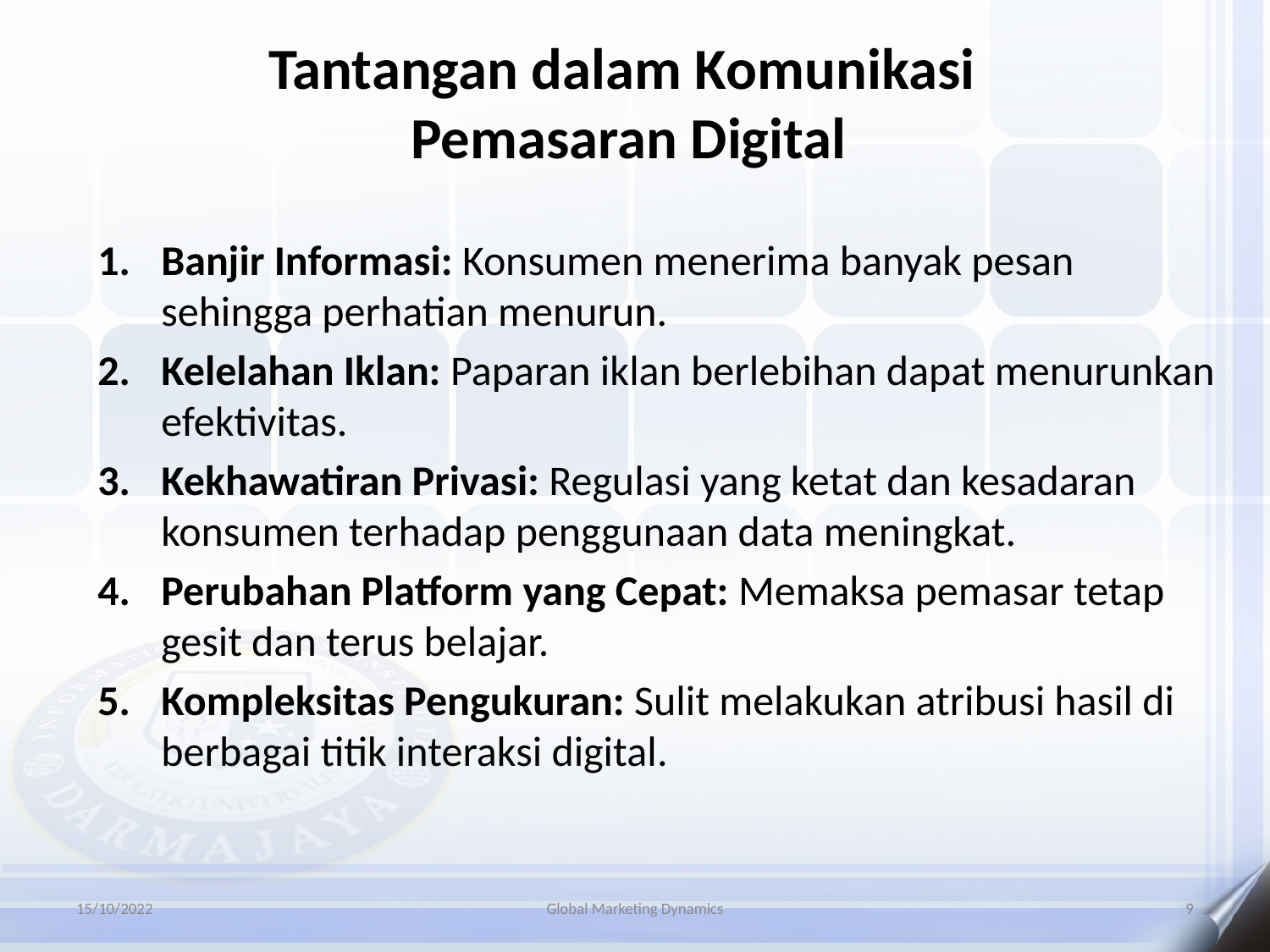

Tantangan dalam Komunikasi
Pemasaran Digital
Banjir Informasi: Konsumen menerima banyak pesan sehingga perhatian menurun.
Kelelahan Iklan: Paparan iklan berlebihan dapat menurunkan efektivitas.
Kekhawatiran Privasi: Regulasi yang ketat dan kesadaran konsumen terhadap penggunaan data meningkat.
Perubahan Platform yang Cepat: Memaksa pemasar tetap gesit dan terus belajar.
Kompleksitas Pengukuran: Sulit melakukan atribusi hasil di berbagai titik interaksi digital.
15/10/2022
Global Marketing Dynamics
9